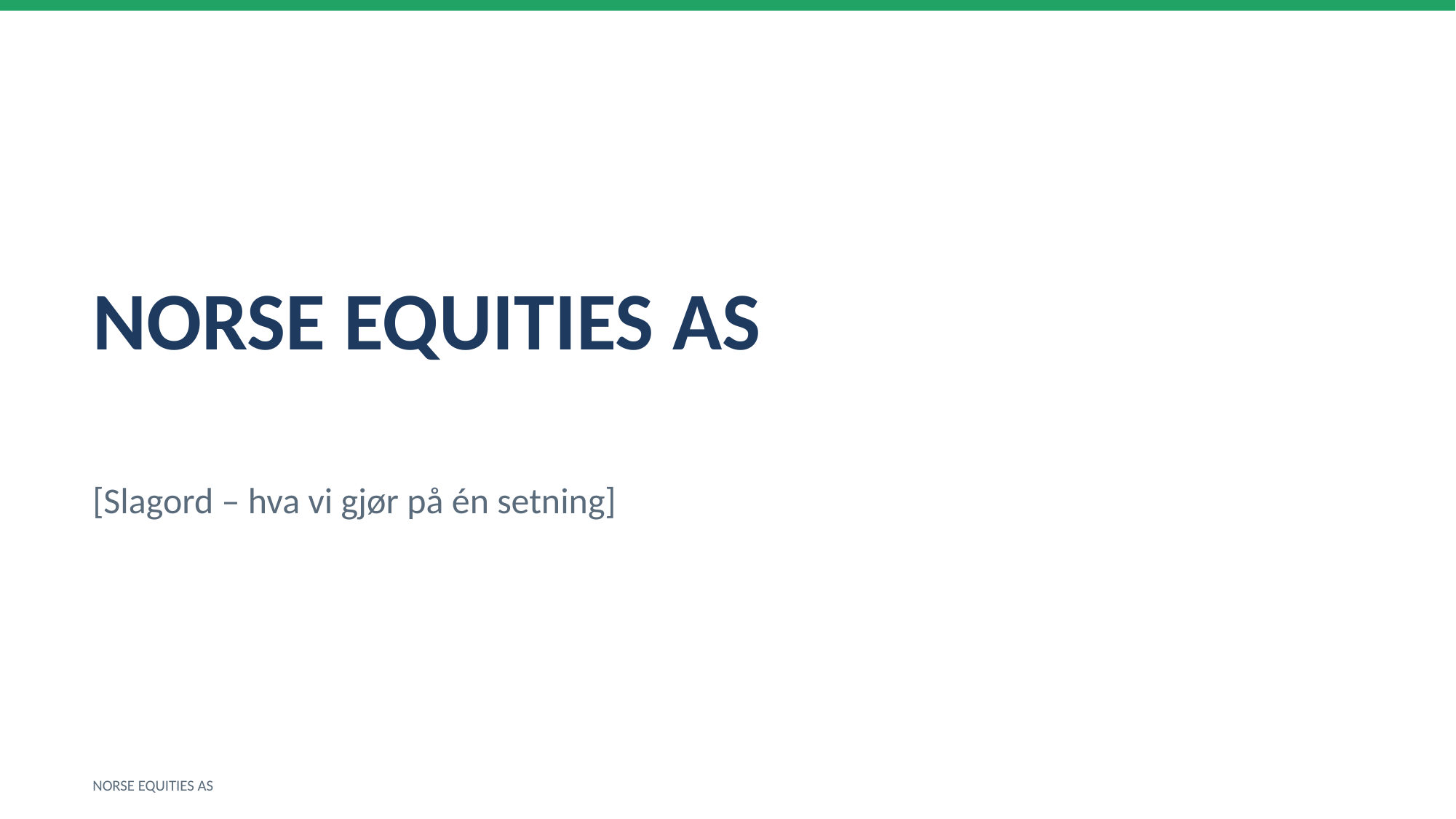

NORSE EQUITIES AS
[Slagord – hva vi gjør på én setning]
NORSE EQUITIES AS